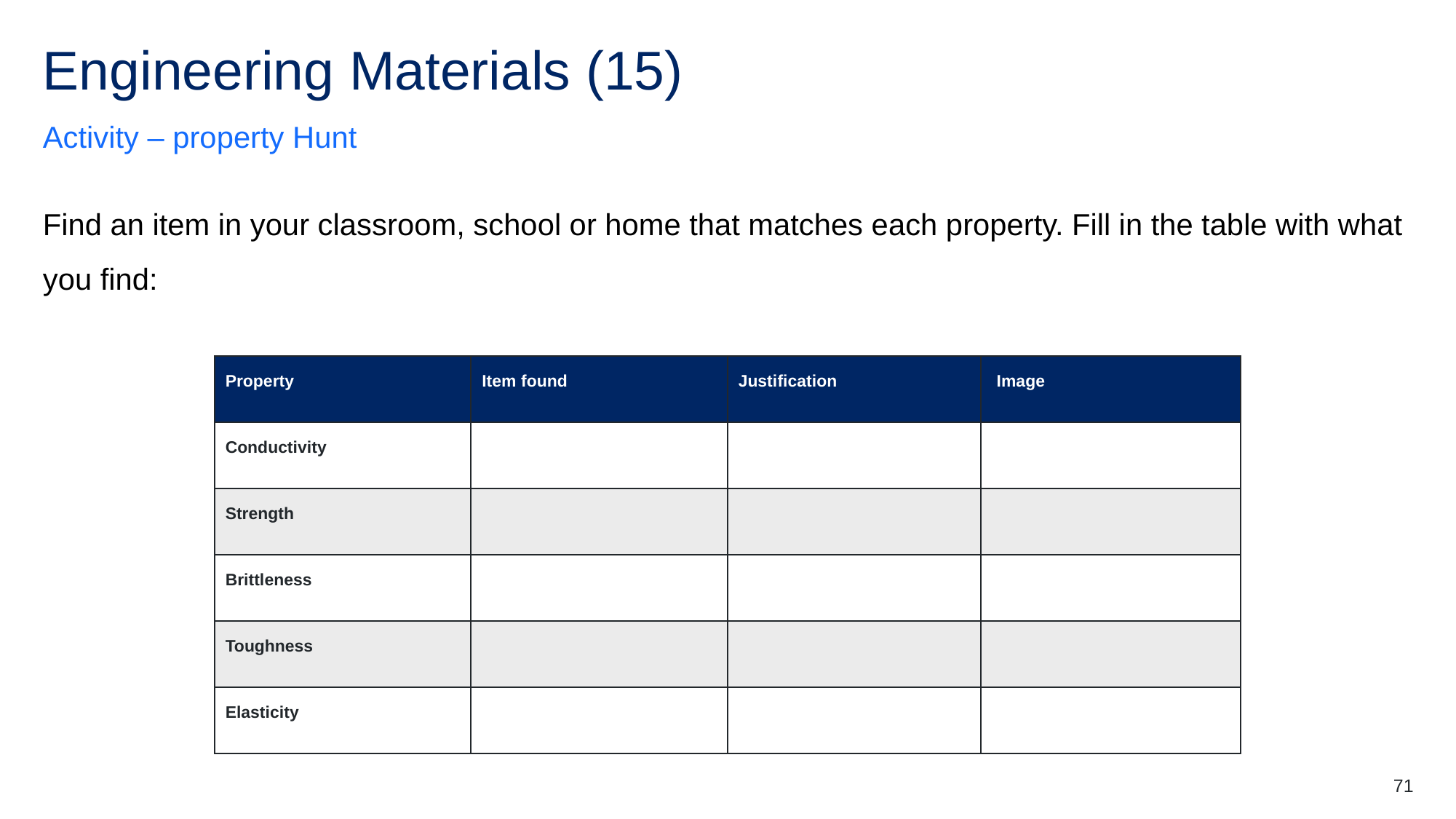

# Engineering Materials (15)
Activity – property Hunt
Find an item in your classroom, school or home that matches each property. Fill in the table with what you find:
| Property | Item found | Justification | Image |
| --- | --- | --- | --- |
| Conductivity |  |  |  |
| Strength |  |  |  |
| Brittleness |  |  |  |
| Toughness |  |  |  |
| Elasticity |  |  |  |
71